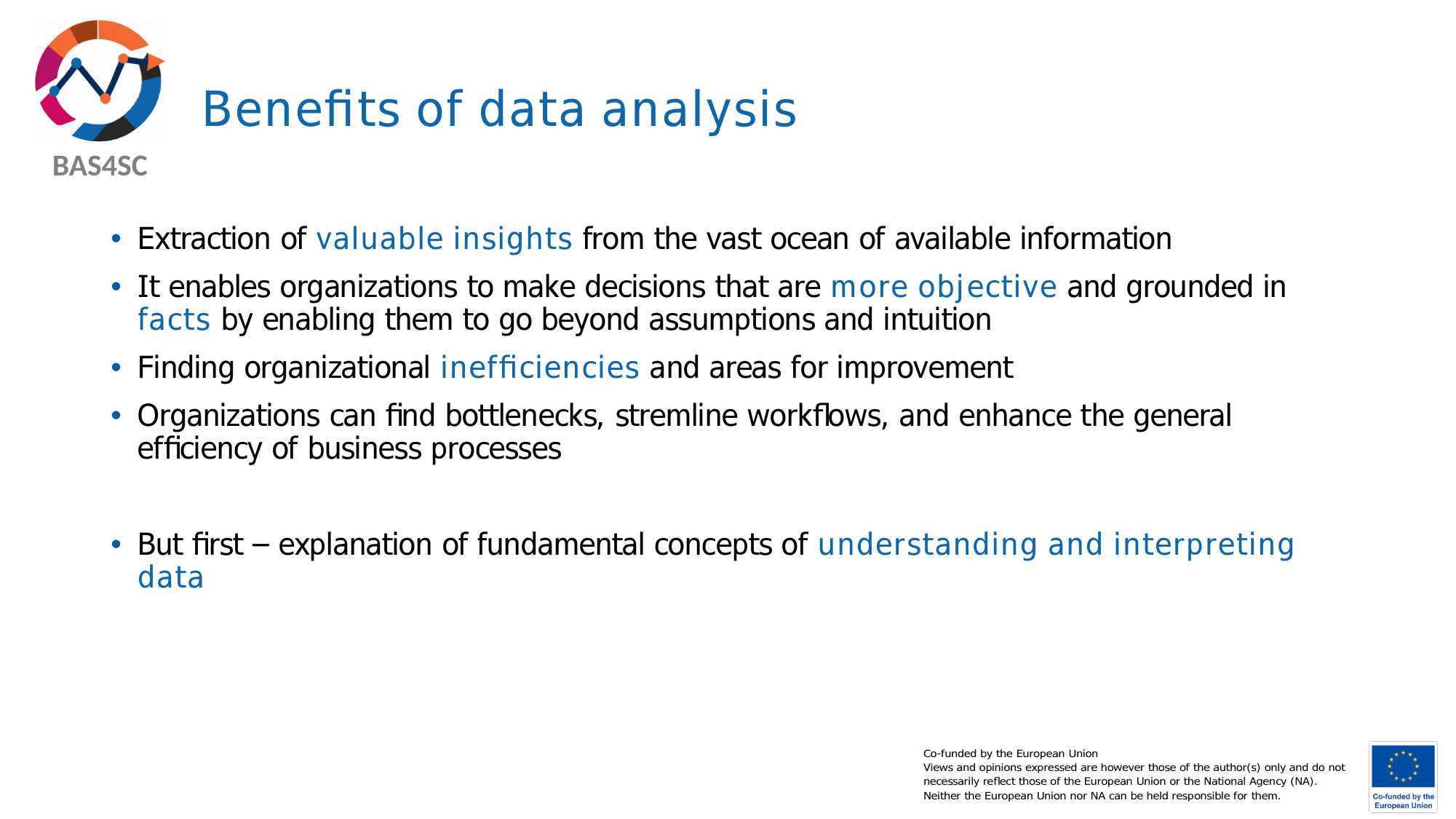

# Benefits of data analysis
Extraction of valuable insights from the vast ocean of available information
It enables organizations to make decisions that are more objective and grounded in facts by enabling them to go beyond assumptions and intuition
Finding organizational inefficiencies and areas for improvement
Organizations can find bottlenecks, stremline workflows, and enhance the general efficiency of business processes

But first – explanation of fundamental concepts of understanding and interpreting data